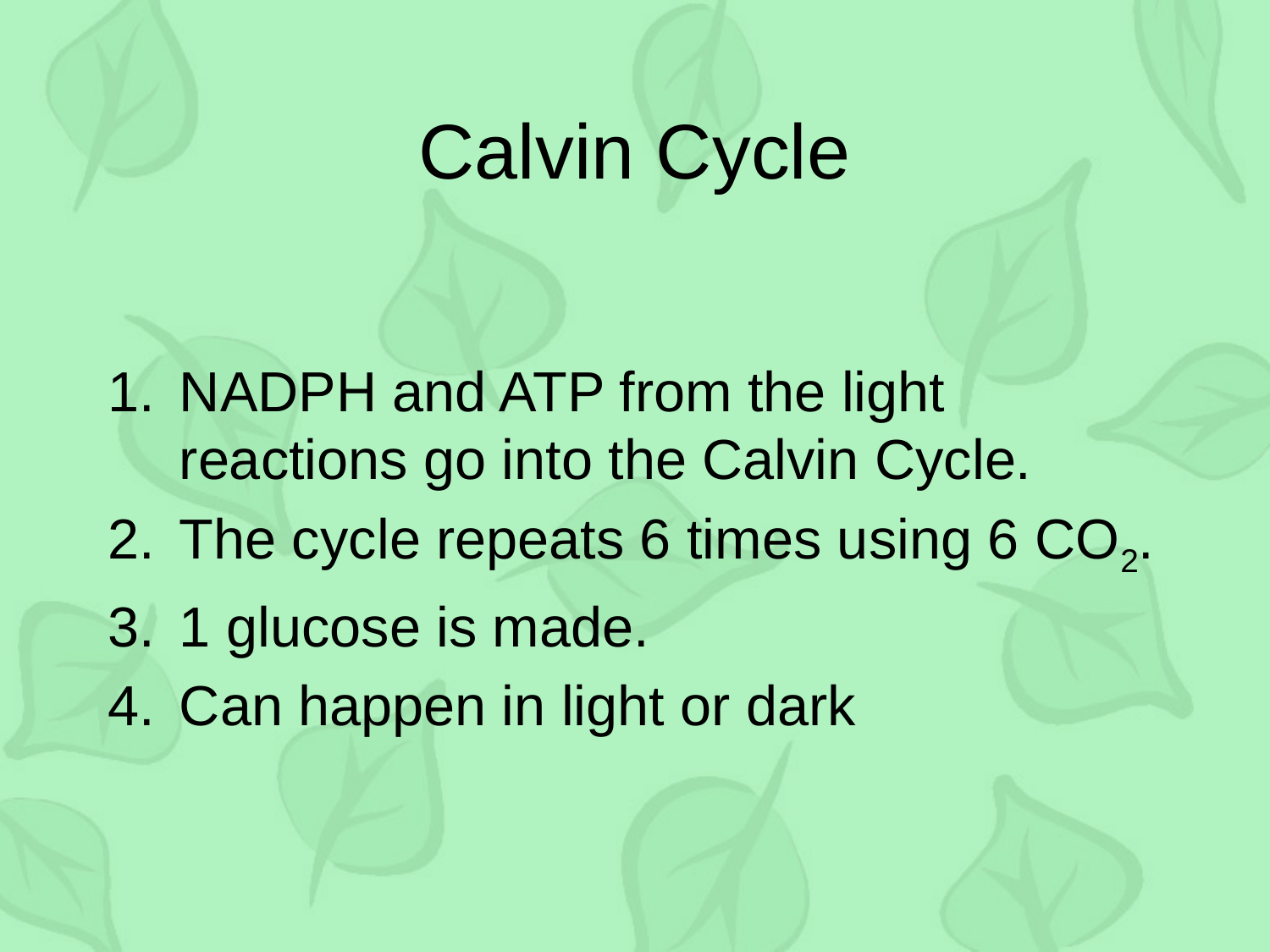

# Calvin Cycle
NADPH and ATP from the light reactions go into the Calvin Cycle.
The cycle repeats 6 times using 6 CO2.
1 glucose is made.
Can happen in light or dark